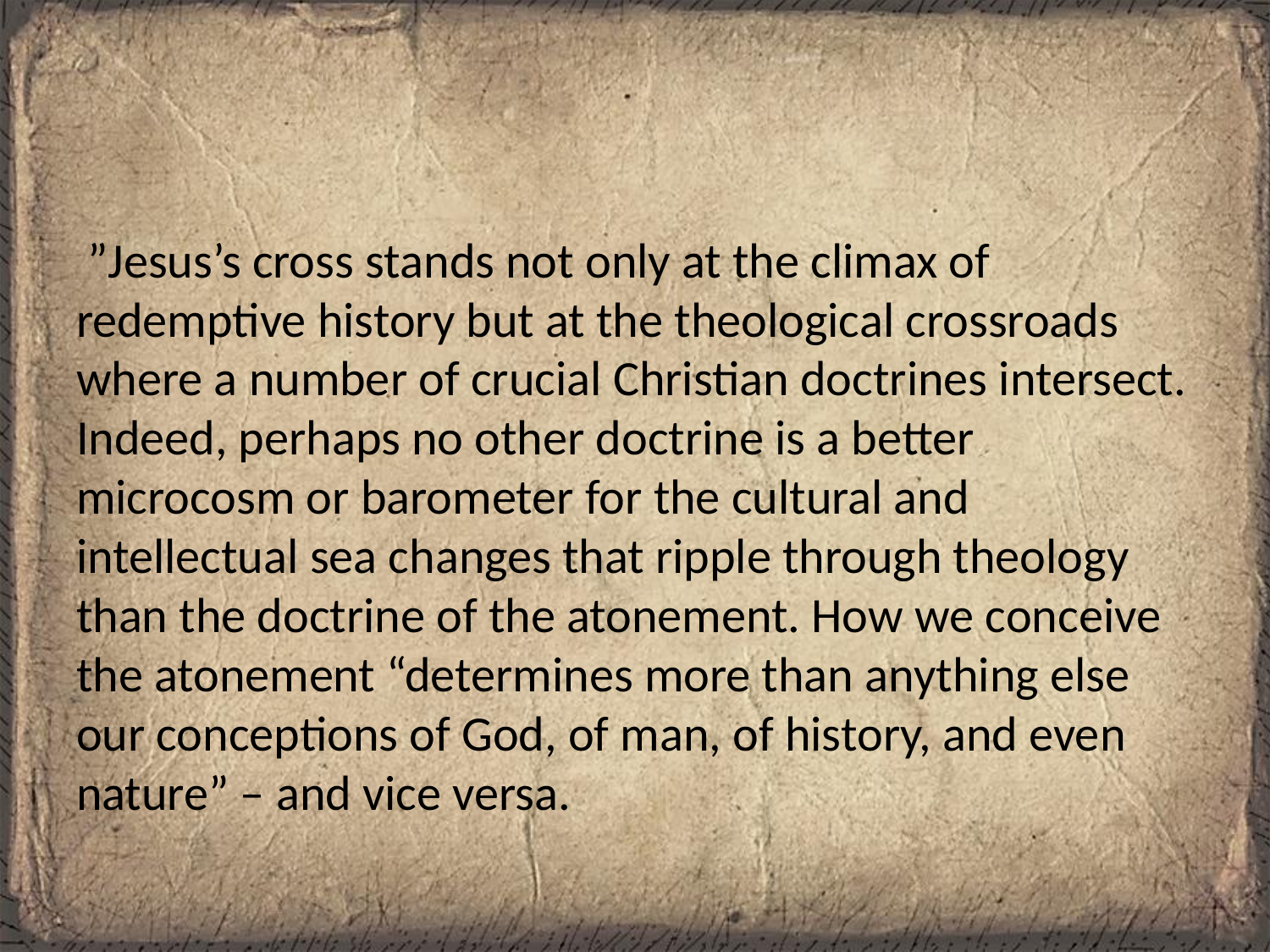

#
 ”Jesus’s cross stands not only at the climax of redemptive history but at the theological crossroads where a number of crucial Christian doctrines intersect. Indeed, perhaps no other doctrine is a better microcosm or barometer for the cultural and intellectual sea changes that ripple through theology than the doctrine of the atonement. How we conceive the atonement “determines more than anything else our conceptions of God, of man, of history, and even nature” – and vice versa.